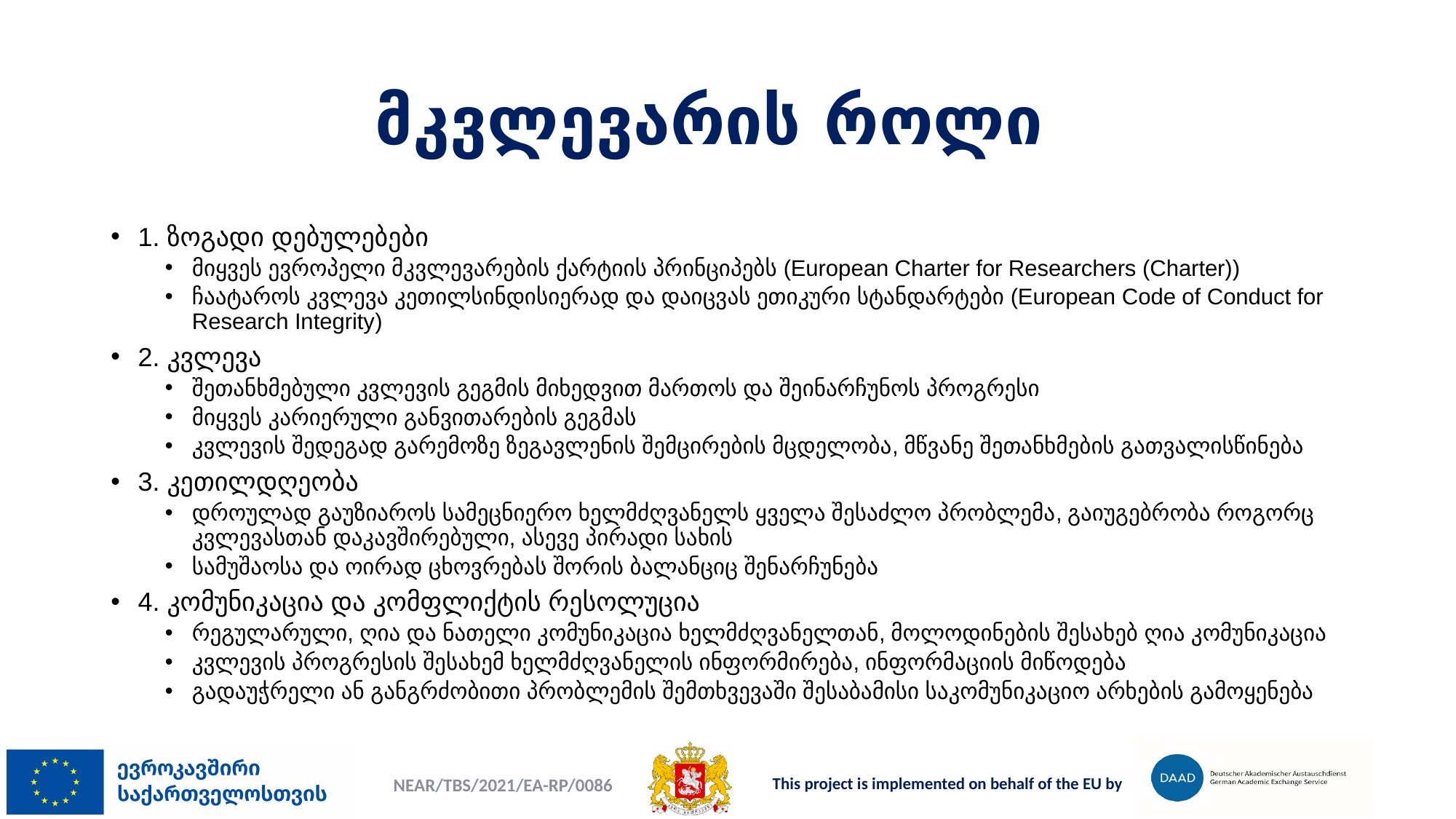

# მკვლევარის როლი
1. ზოგადი დებულებები
მიყვეს ევროპელი მკვლევარების ქარტიის პრინციპებს (European Charter for Researchers (Charter))
ჩაატაროს კვლევა კეთილსინდისიერად და დაიცვას ეთიკური სტანდარტები (European Code of Conduct for Research Integrity)
2. კვლევა
შეთანხმებული კვლევის გეგმის მიხედვით მართოს და შეინარჩუნოს პროგრესი
მიყვეს კარიერული განვითარების გეგმას
კვლევის შედეგად გარემოზე ზეგავლენის შემცირების მცდელობა, მწვანე შეთანხმების გათვალისწინება
3. კეთილდღეობა
დროულად გაუზიაროს სამეცნიერო ხელმძღვანელს ყველა შესაძლო პრობლემა, გაიუგებრობა როგორც კვლევასთან დაკავშირებული, ასევე პირადი სახის
სამუშაოსა და ოირად ცხოვრებას შორის ბალანციც შენარჩუნება
4. კომუნიკაცია და კომფლიქტის რესოლუცია
რეგულარული, ღია და ნათელი კომუნიკაცია ხელმძღვანელთან, მოლოდინების შესახებ ღია კომუნიკაცია
კვლევის პროგრესის შესახემ ხელმძღვანელის ინფორმირება, ინფორმაციის მიწოდება
გადაუჭრელი ან განგრძობითი პრობლემის შემთხვევაში შესაბამისი საკომუნიკაციო არხების გამოყენება

NEAR/TBS/2021/EA-RP/0086